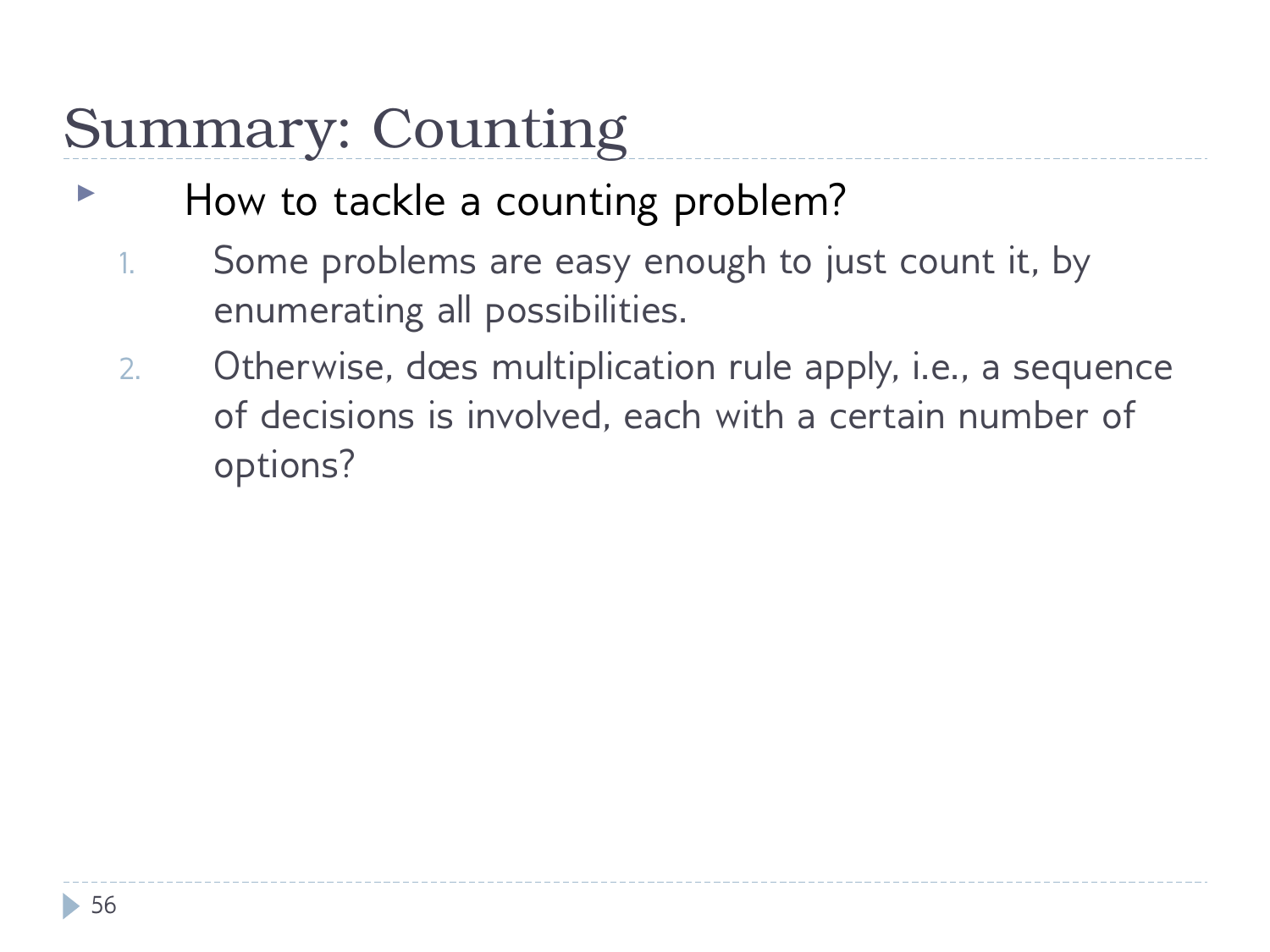

Summary: Counting
How to tackle a counting problem?
Some problems are easy enough to just count it, by enumerating all possibilities.
Otherwise, does multiplication rule apply, i.e., a sequence of decisions is involved, each with a certain number of options?
56